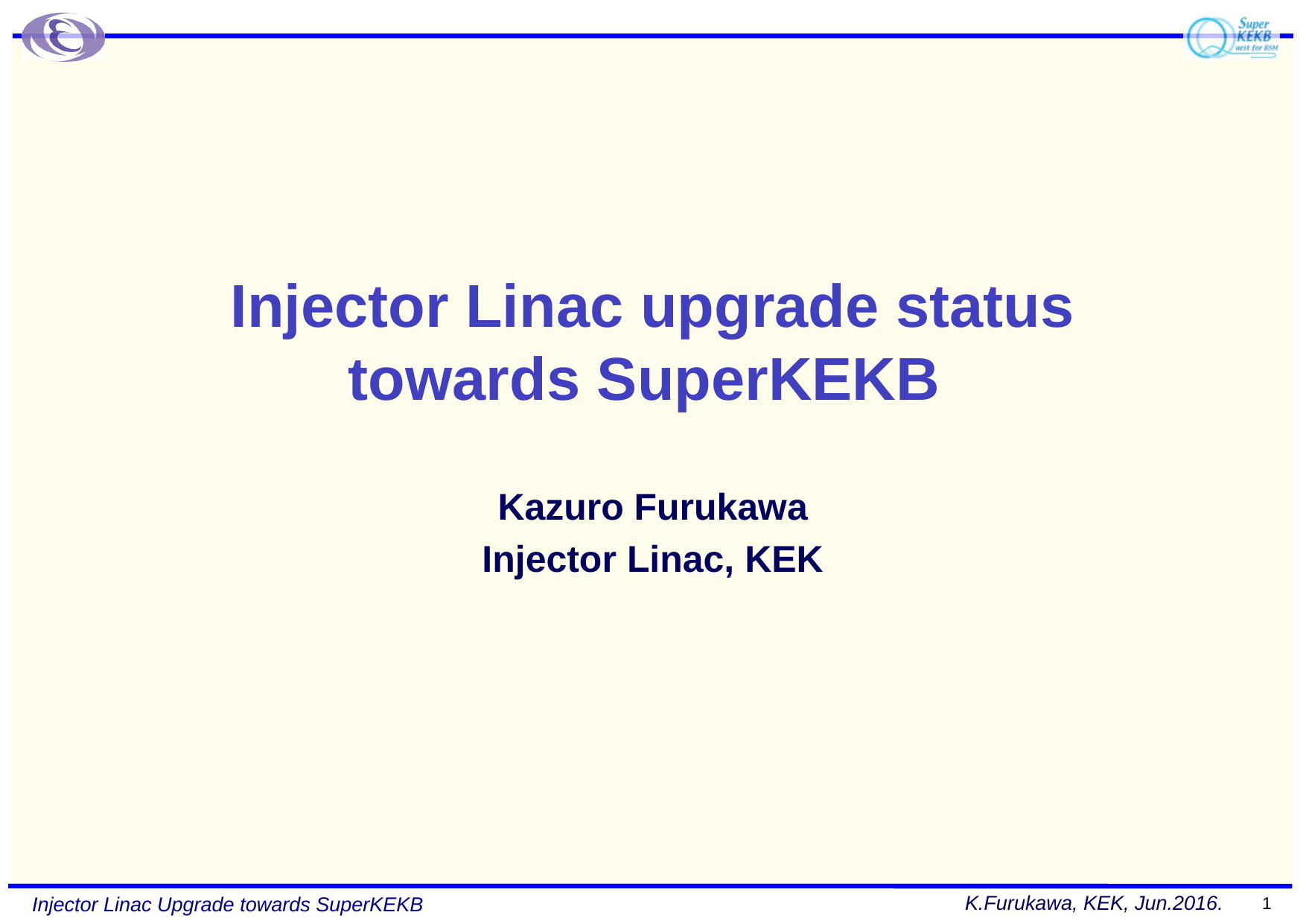

# Injector Linac upgrade status towards SuperKEKB
Kazuro Furukawa
Injector Linac, KEK
1